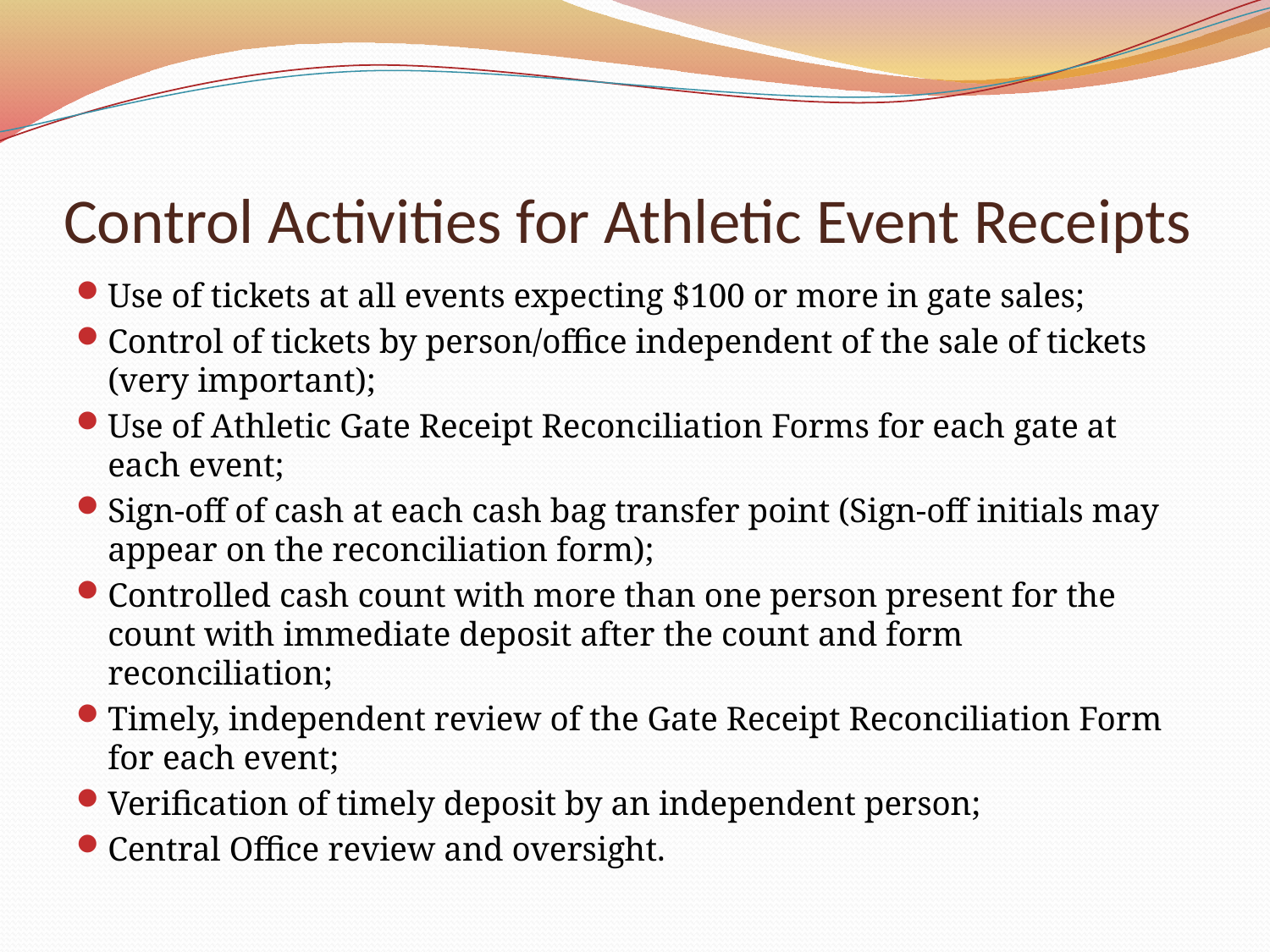

# Control Activities for Athletic Event Receipts
Use of tickets at all events expecting $100 or more in gate sales;
Control of tickets by person/office independent of the sale of tickets (very important);
Use of Athletic Gate Receipt Reconciliation Forms for each gate at each event;
Sign-off of cash at each cash bag transfer point (Sign-off initials may appear on the reconciliation form);
Controlled cash count with more than one person present for the count with immediate deposit after the count and form reconciliation;
Timely, independent review of the Gate Receipt Reconciliation Form for each event;
Verification of timely deposit by an independent person;
Central Office review and oversight.